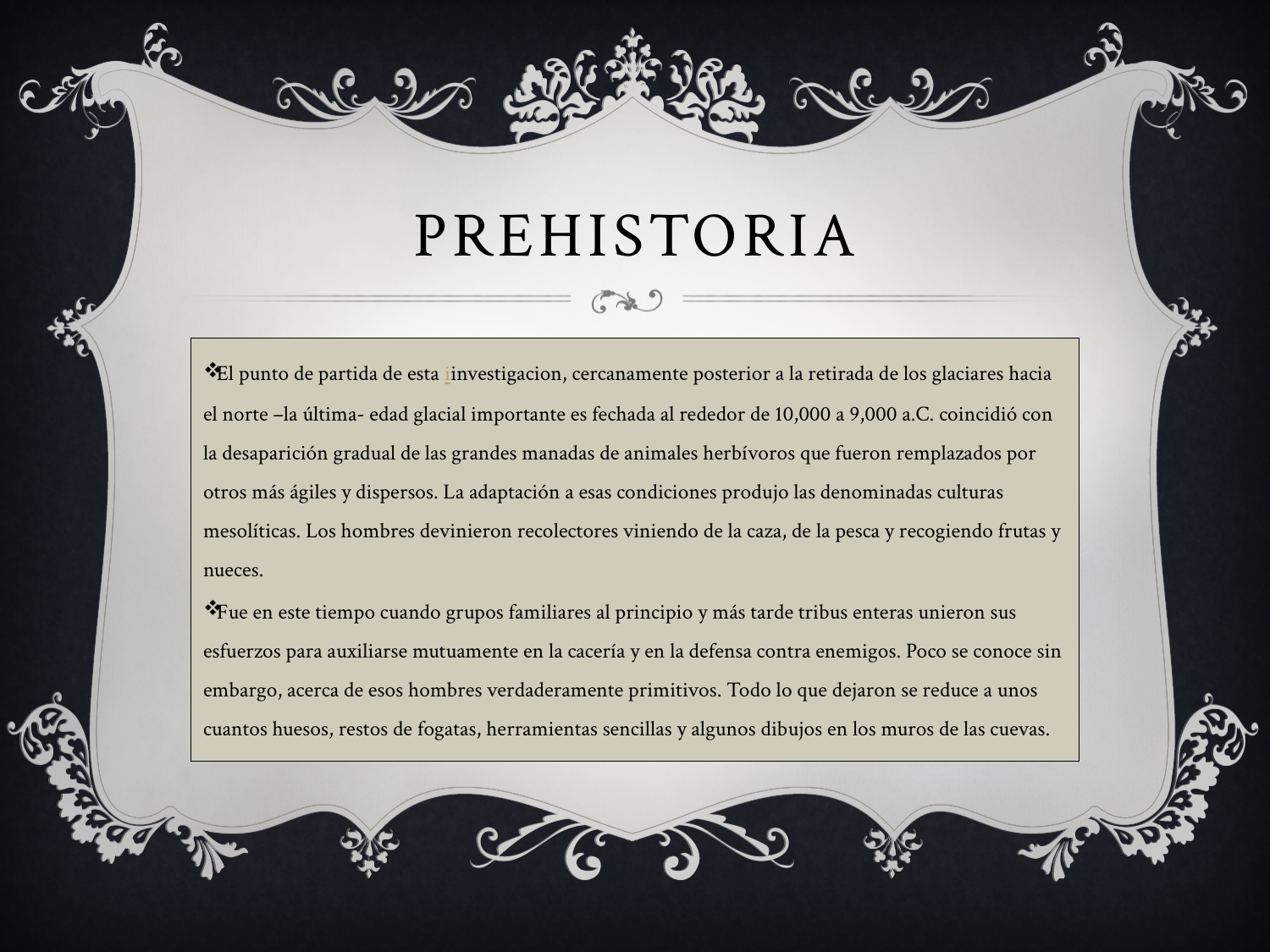

# prehistoria
El punto de partida de esta iinvestigacion, cercanamente posterior a la retirada de los glaciares hacia el norte –la última- edad glacial importante es fechada al rededor de 10,000 a 9,000 a.C. coincidió con la desaparición gradual de las grandes manadas de animales herbívoros que fueron remplazados por otros más ágiles y dispersos. La adaptación a esas condiciones produjo las denominadas culturas mesolíticas. Los hombres devinieron recolectores viniendo de la caza, de la pesca y recogiendo frutas y nueces.
Fue en este tiempo cuando grupos familiares al principio y más tarde tribus enteras unieron sus esfuerzos para auxiliarse mutuamente en la cacería y en la defensa contra enemigos. Poco se conoce sin embargo, acerca de esos hombres verdaderamente primitivos. Todo lo que dejaron se reduce a unos cuantos huesos, restos de fogatas, herramientas sencillas y algunos dibujos en los muros de las cuevas.